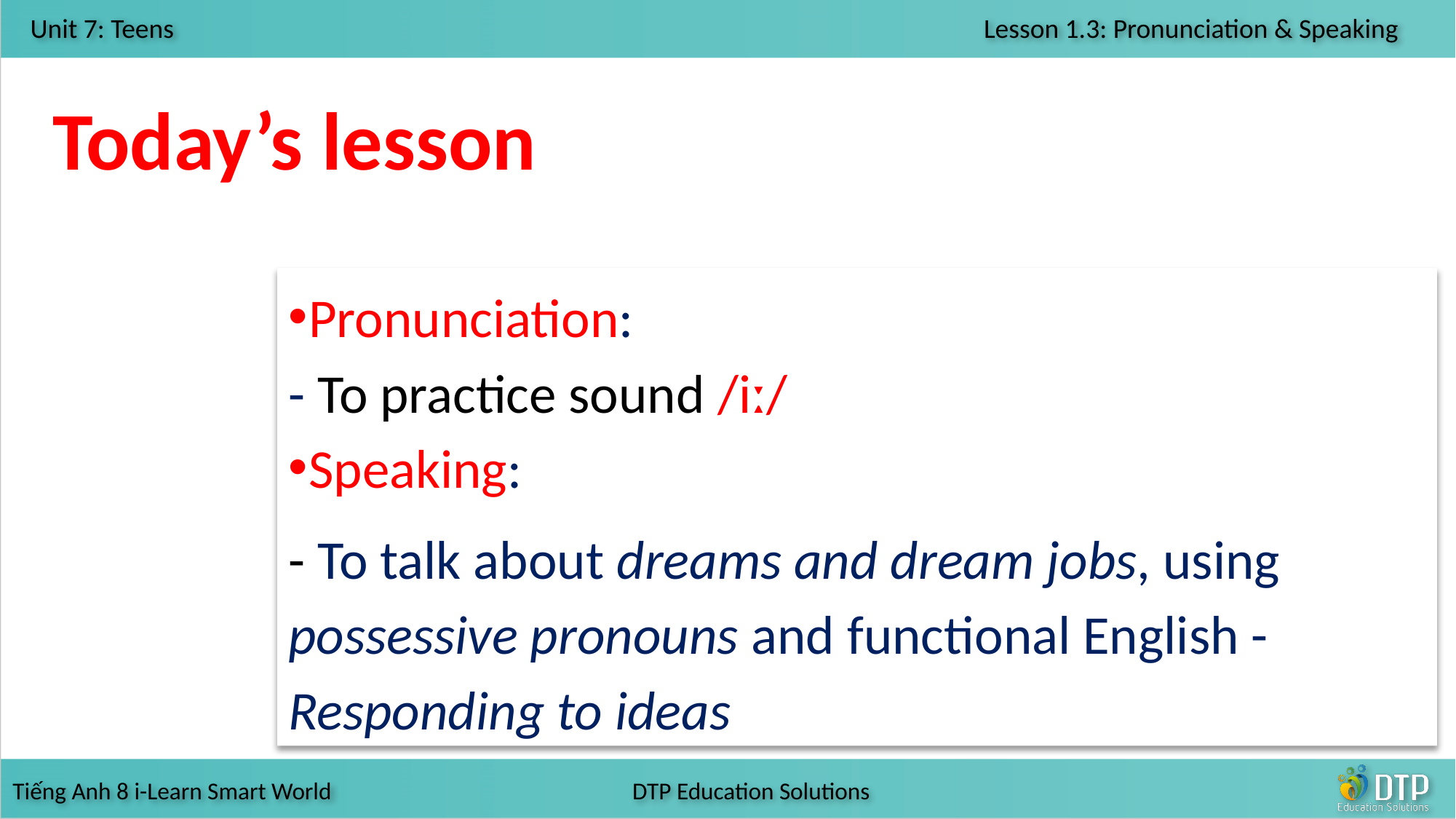

Today’s lesson
Pronunciation:
- To practice sound /iː/
Speaking:
- To talk about dreams and dream jobs, using possessive pronouns and functional English - Responding to ideas